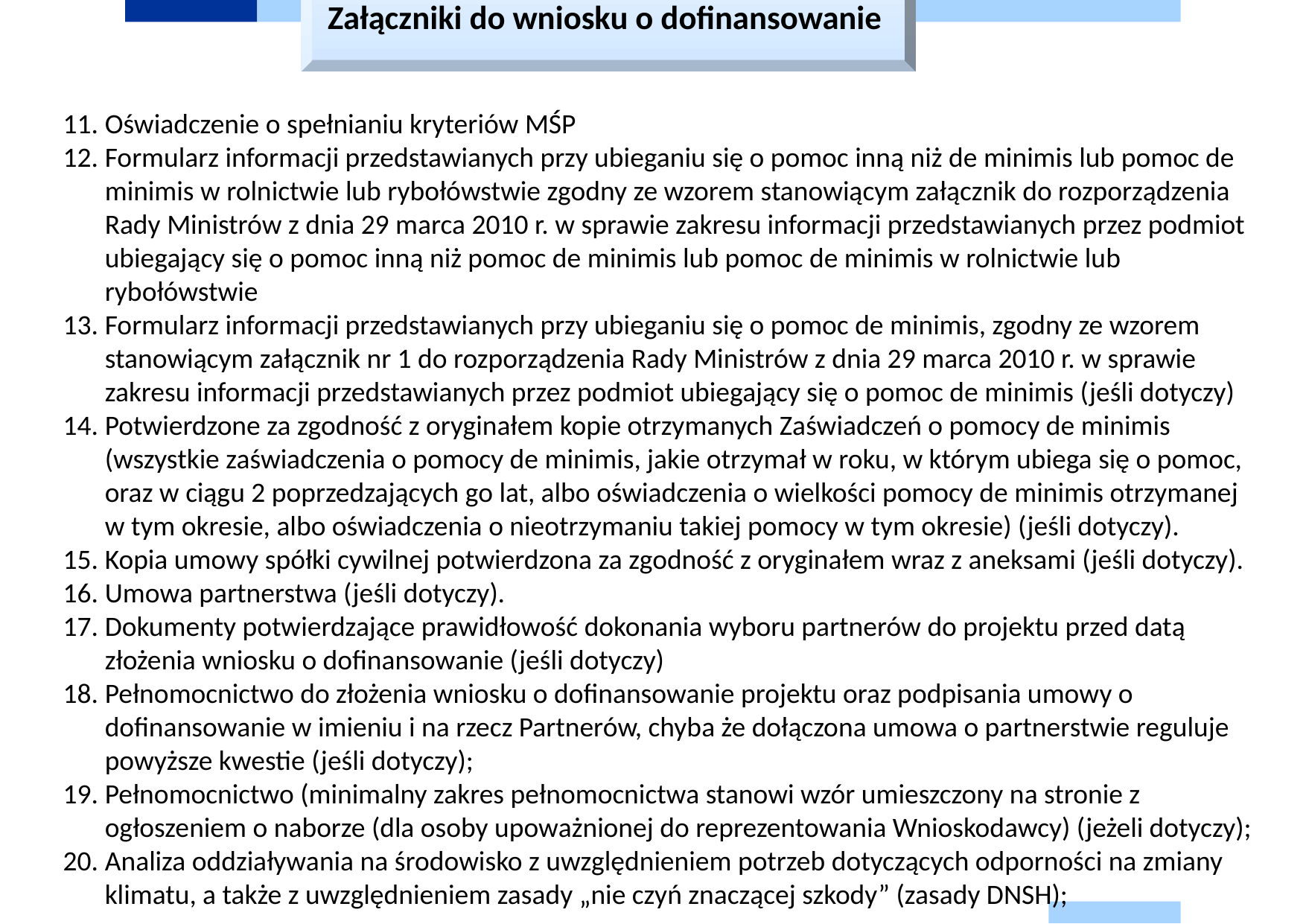

Załączniki do wniosku o dofinansowanie
Oświadczenie o spełnianiu kryteriów MŚP
Formularz informacji przedstawianych przy ubieganiu się o pomoc inną niż de minimis lub pomoc de minimis w rolnictwie lub rybołówstwie zgodny ze wzorem stanowiącym załącznik do rozporządzenia Rady Ministrów z dnia 29 marca 2010 r. w sprawie zakresu informacji przedstawianych przez podmiot ubiegający się o pomoc inną niż pomoc de minimis lub pomoc de minimis w rolnictwie lub rybołówstwie
Formularz informacji przedstawianych przy ubieganiu się o pomoc de minimis, zgodny ze wzorem stanowiącym załącznik nr 1 do rozporządzenia Rady Ministrów z dnia 29 marca 2010 r. w sprawie zakresu informacji przedstawianych przez podmiot ubiegający się o pomoc de minimis (jeśli dotyczy)
Potwierdzone za zgodność z oryginałem kopie otrzymanych Zaświadczeń o pomocy de minimis (wszystkie zaświadczenia o pomocy de minimis, jakie otrzymał w roku, w którym ubiega się o pomoc, oraz w ciągu 2 poprzedzających go lat, albo oświadczenia o wielkości pomocy de minimis otrzymanej w tym okresie, albo oświadczenia o nieotrzymaniu takiej pomocy w tym okresie) (jeśli dotyczy).
Kopia umowy spółki cywilnej potwierdzona za zgodność z oryginałem wraz z aneksami (jeśli dotyczy).
Umowa partnerstwa (jeśli dotyczy).
Dokumenty potwierdzające prawidłowość dokonania wyboru partnerów do projektu przed datą złożenia wniosku o dofinansowanie (jeśli dotyczy)
Pełnomocnictwo do złożenia wniosku o dofinansowanie projektu oraz podpisania umowy o dofinansowanie w imieniu i na rzecz Partnerów, chyba że dołączona umowa o partnerstwie reguluje powyższe kwestie (jeśli dotyczy);
Pełnomocnictwo (minimalny zakres pełnomocnictwa stanowi wzór umieszczony na stronie z ogłoszeniem o naborze (dla osoby upoważnionej do reprezentowania Wnioskodawcy) (jeżeli dotyczy);
Analiza oddziaływania na środowisko z uwzględnieniem potrzeb dotyczących odporności na zmiany klimatu, a także z uwzględnieniem zasady „nie czyń znaczącej szkody” (zasady DNSH);

#